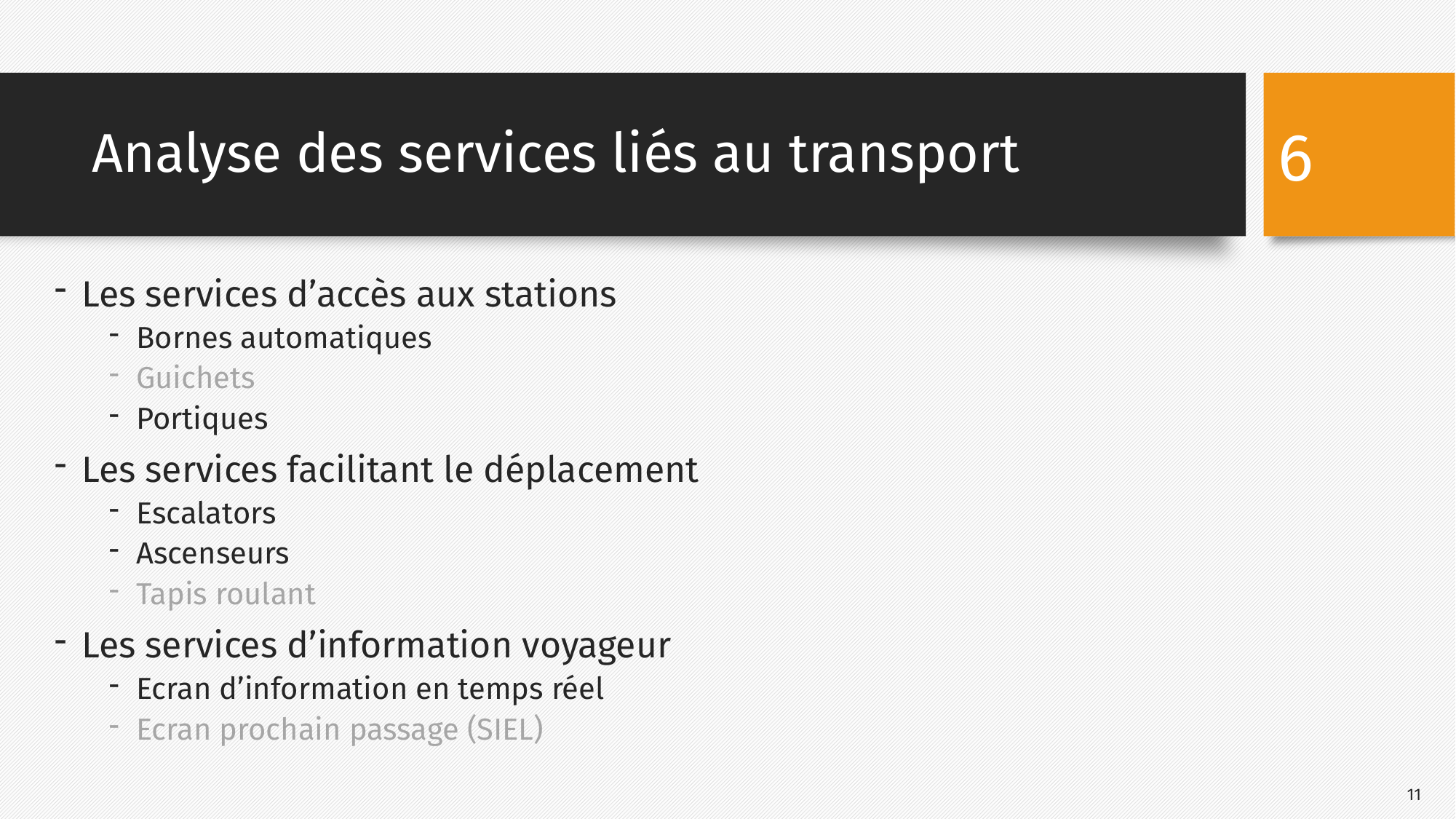

# Analyse des services liés au transport
6
Les services d’accès aux stations
Bornes automatiques
Guichets
Portiques
Les services facilitant le déplacement
Escalators
Ascenseurs
Tapis roulant
Les services d’information voyageur
Ecran d’information en temps réel
Ecran prochain passage (SIEL)
11